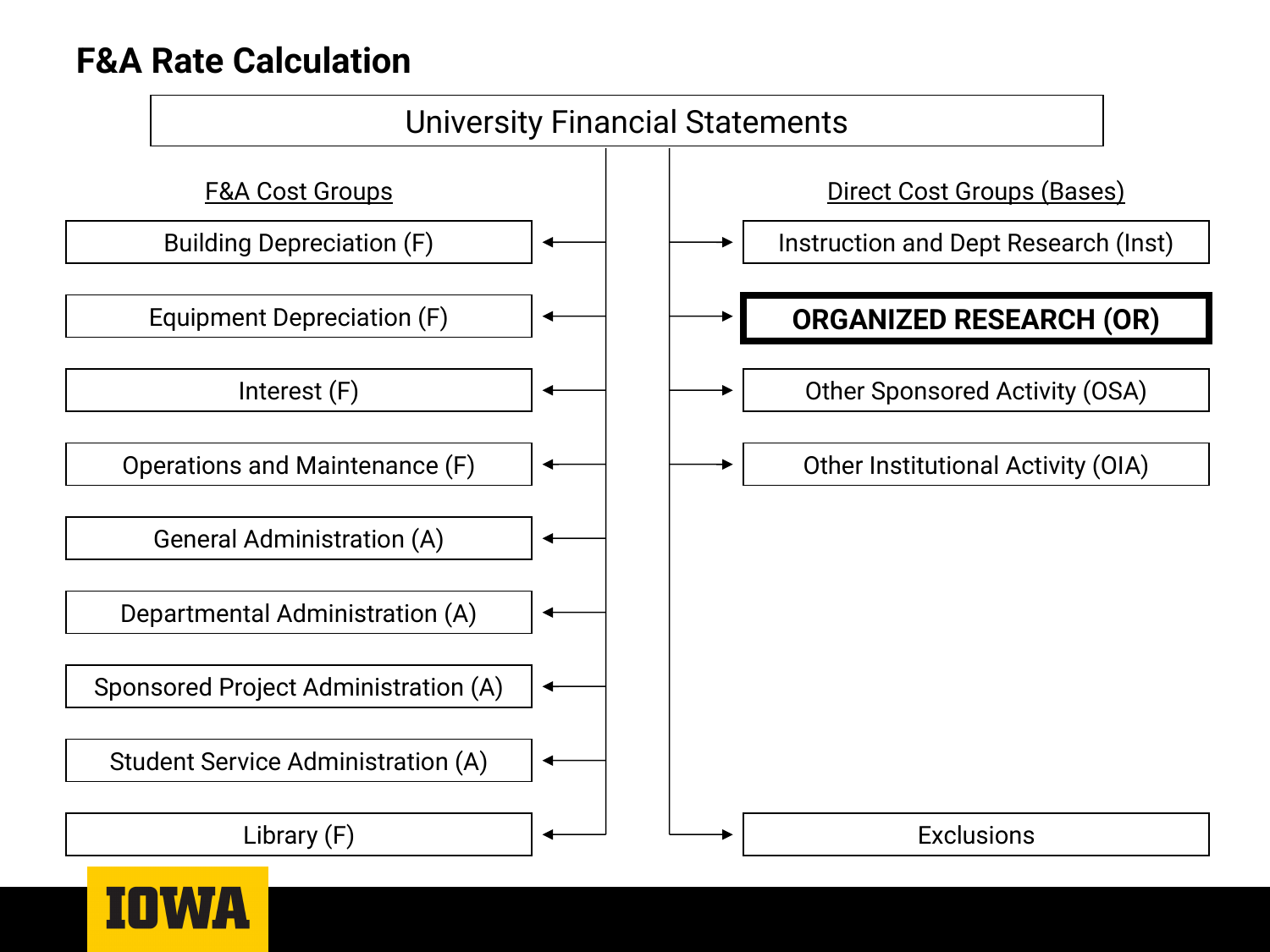

F&A Rate Calculation
University Financial Statements

F&A Cost Groups
Direct Cost Groups (Bases)
Building Depreciation (F)
Instruction and Dept Research (Inst)

Equipment Depreciation (F)
ORGANIZED RESEARCH (OR)

Interest (F)
Other Sponsored Activity (OSA)

Operations and Maintenance (F)
Other Institutional Activity (OIA)

General Administration (A)

Departmental Administration (A)

Sponsored Project Administration (A)

Student Service Administration (A)

Library (F)
Exclusions